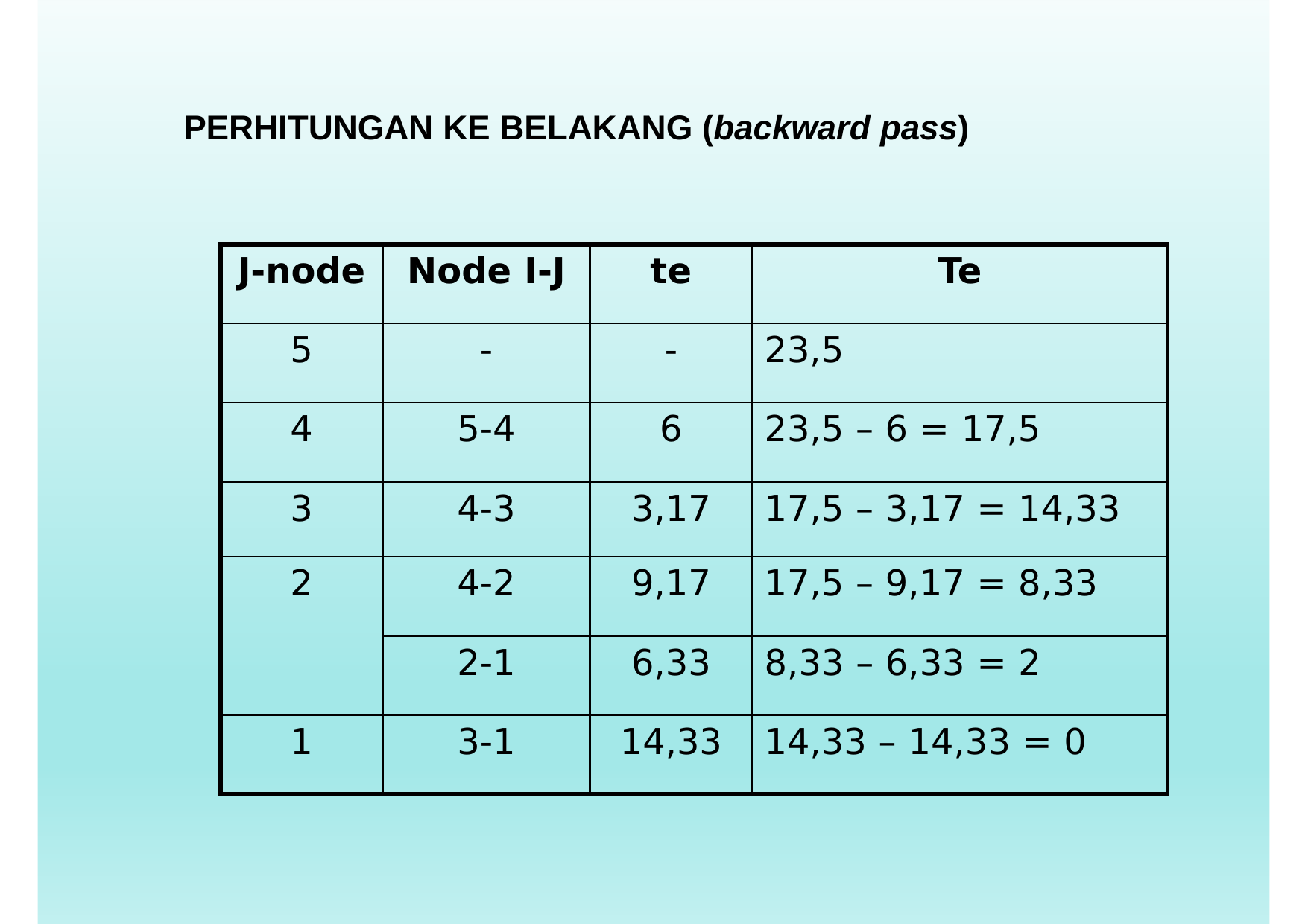

# PERHITUNGAN KE BELAKANG (backward pass)
| J-node | Node I-J | te | Te |
| --- | --- | --- | --- |
| 5 | - | - | 23,5 |
| 4 | 5-4 | 6 | 23,5 – 6 = 17,5 |
| 3 | 4-3 | 3,17 | 17,5 – 3,17 = 14,33 |
| 2 | 4-2 | 9,17 | 17,5 – 9,17 = 8,33 |
|  | 2-1 | 6,33 | 8,33 – 6,33 = 2 |
| 1 | 3-1 | 14,33 | 14,33 – 14,33 = 0 |